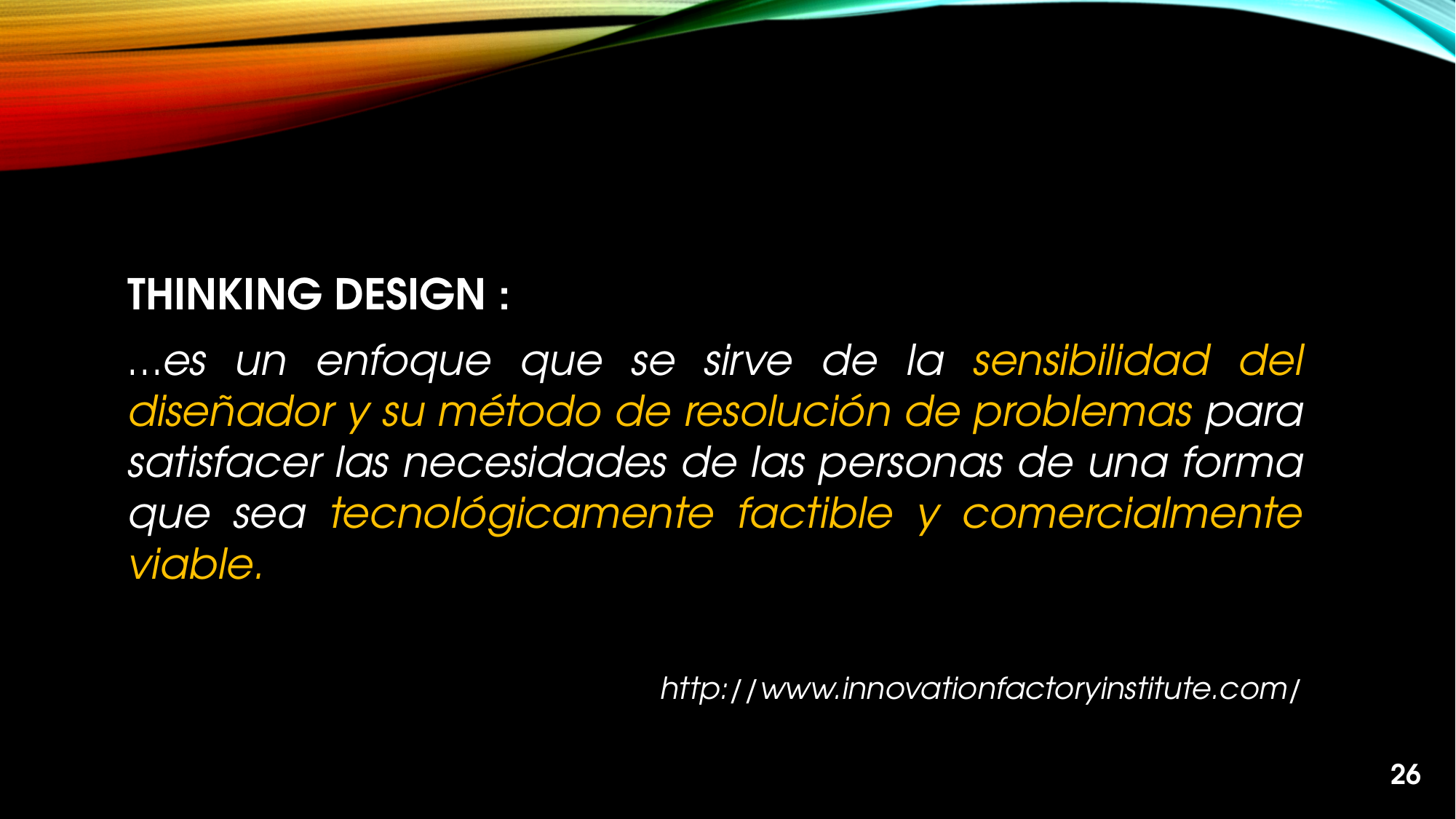

THINKING DESIGN :
…es un enfoque que se sirve de la sensibilidad del diseñador y su método de resolución de problemas para satisfacer las necesidades de las personas de una forma que sea tecnológicamente factible y comercialmente viable.

http://www.innovationfactoryinstitute.com/

26